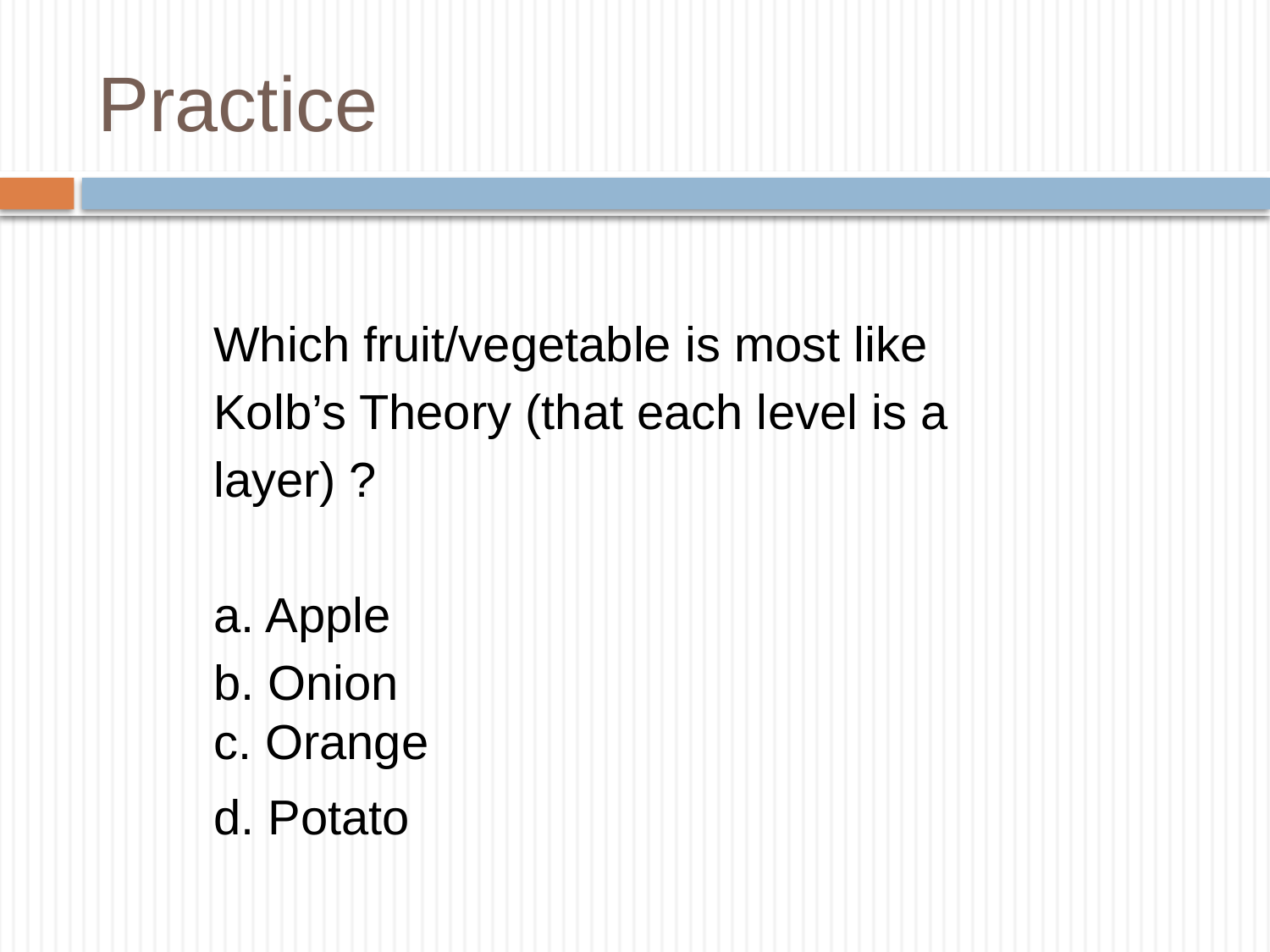

# Practice

Which fruit/vegetable is most like Kolb’s Theory (that each level is a layer) ?

a. Apple
b. Onion
c. Orange
d. Potato